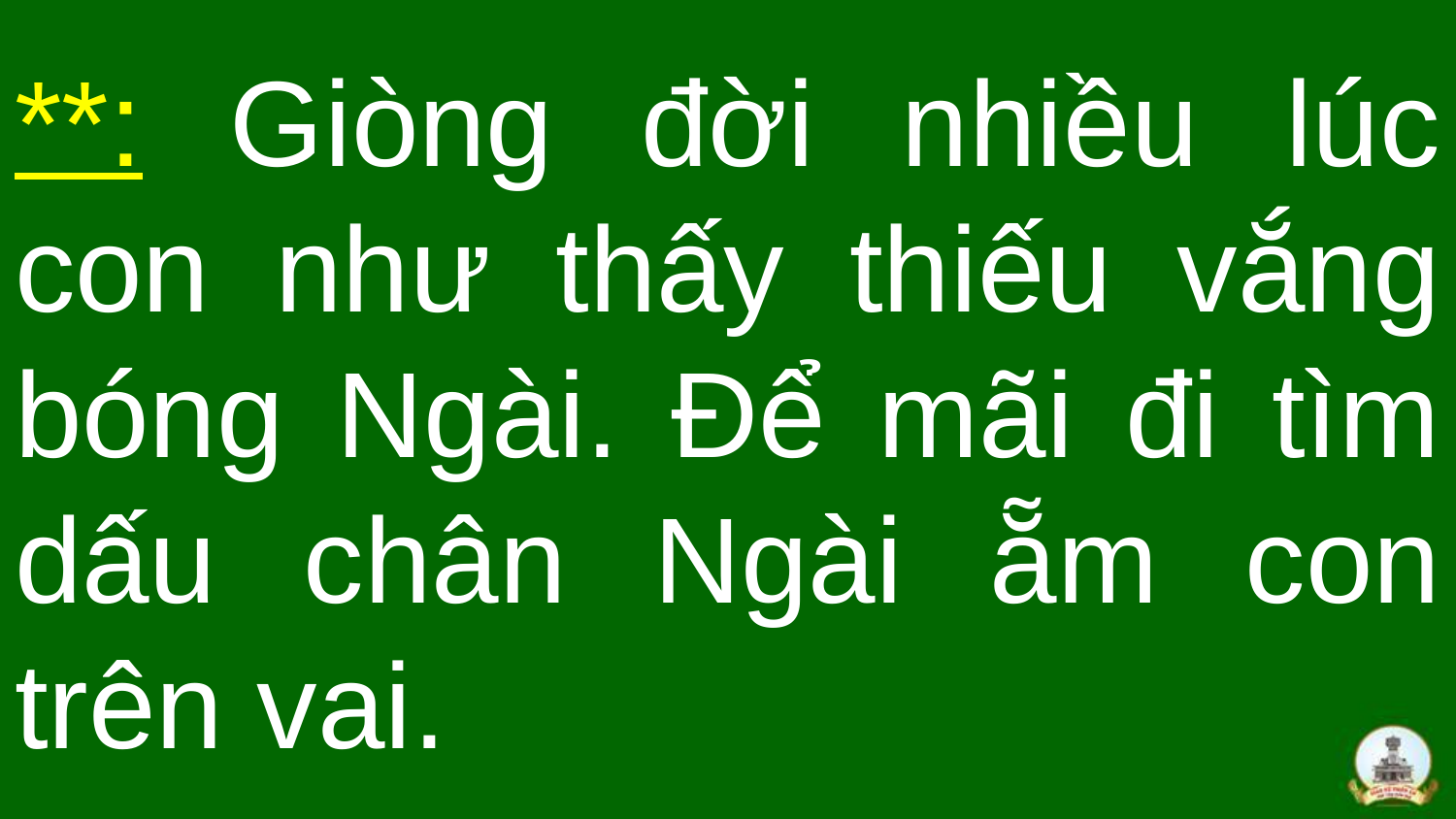

# **: Giòng đời nhiều lúc con như thấy thiếu vắng bóng Ngài. Để mãi đi tìm dấu chân Ngài ẵm con trên vai.